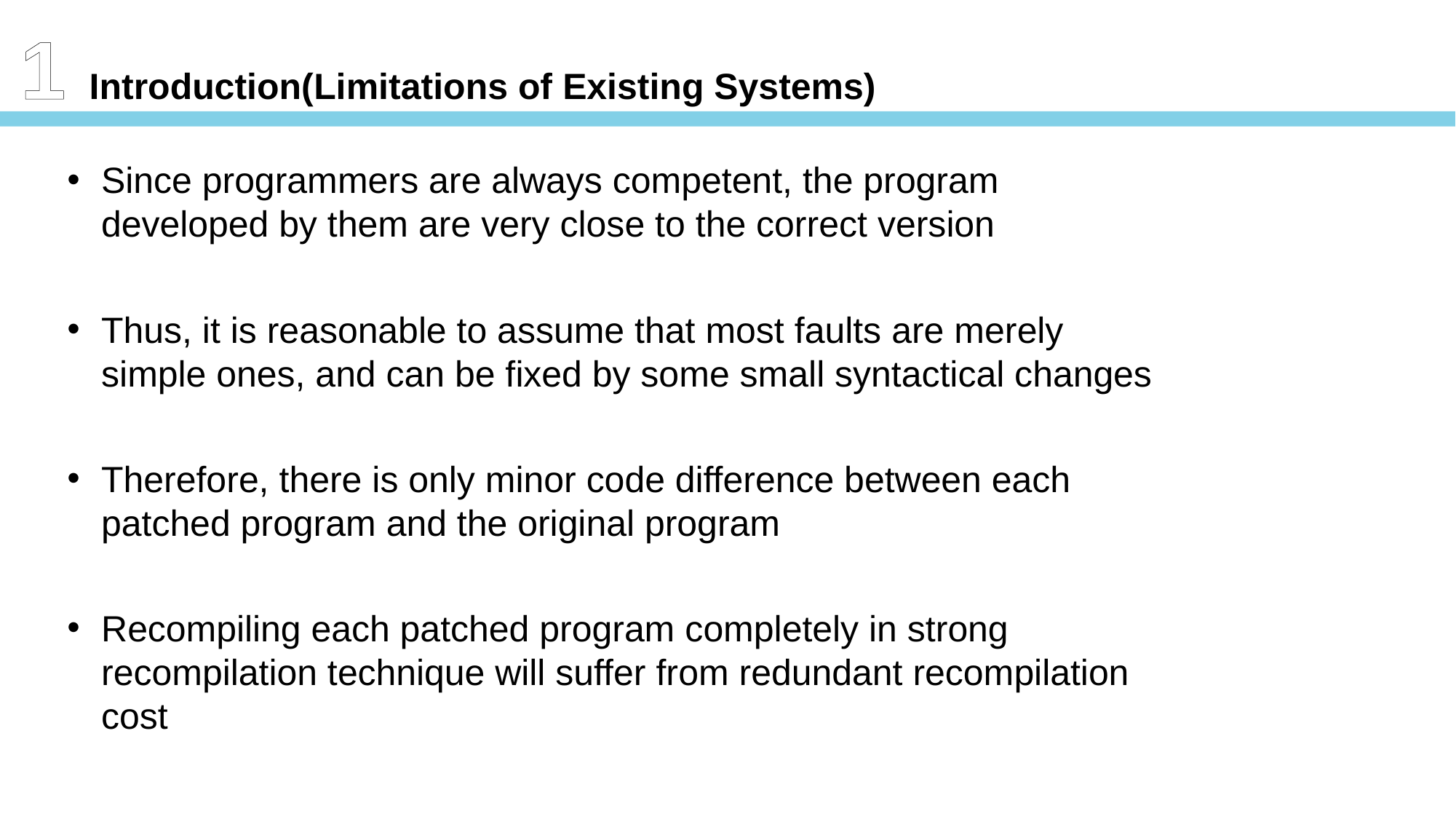

1     Introduction(Limitations of Existing Systems)

Since programmers are always competent, the program developed by them are very close to the correct version

Thus, it is reasonable to assume that most faults are merely simple ones, and can be fixed by some small syntactical changes

Therefore, there is only minor code difference between each patched program and the original program

Recompiling each patched program completely in strong recompilation technique will suffer from redundant recompilation cost